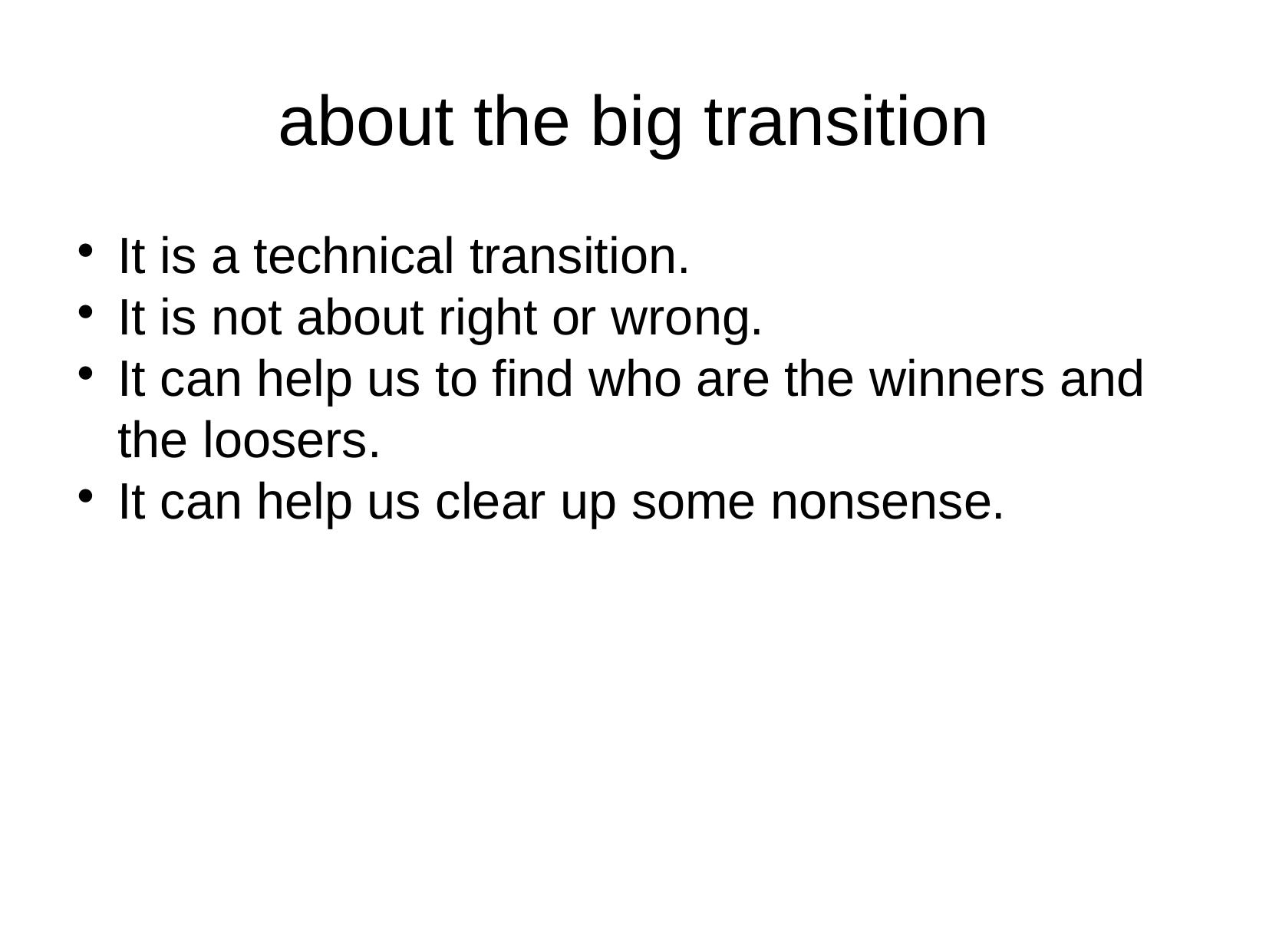

about the big transition
It is a technical transition.
It is not about right or wrong.
It can help us to find who are the winners and the loosers.
It can help us clear up some nonsense.